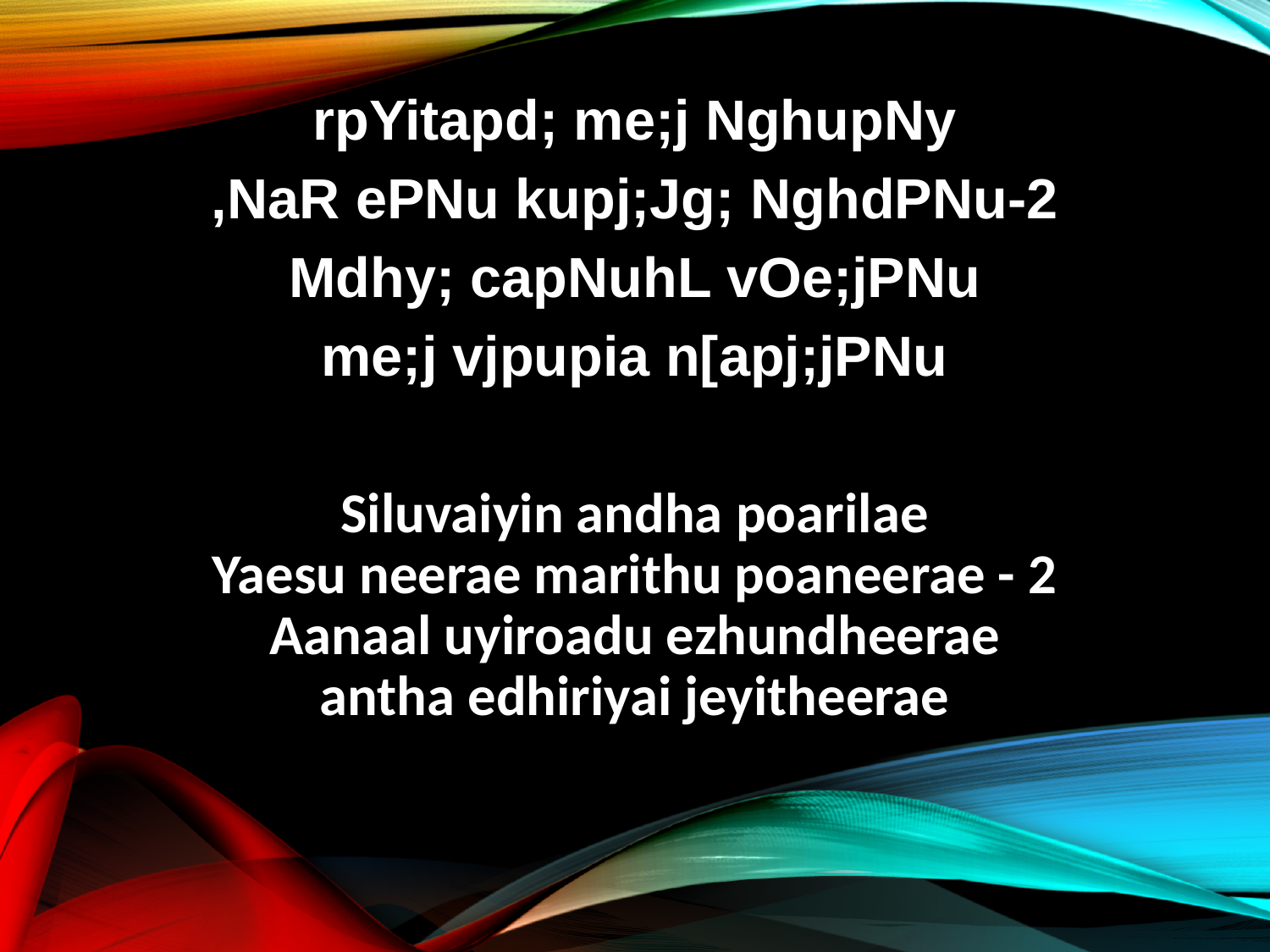

rpYitapd; me;j NghupNy
,NaR ePNu kupj;Jg; NghdPNu-2
Mdhy; capNuhL vOe;jPNu
me;j vjpupia n[apj;jPNu

Siluvaiyin andha poarilae
Yaesu neerae marithu poaneerae - 2
Aanaal uyiroadu ezhundheerae
antha edhiriyai jeyitheerae